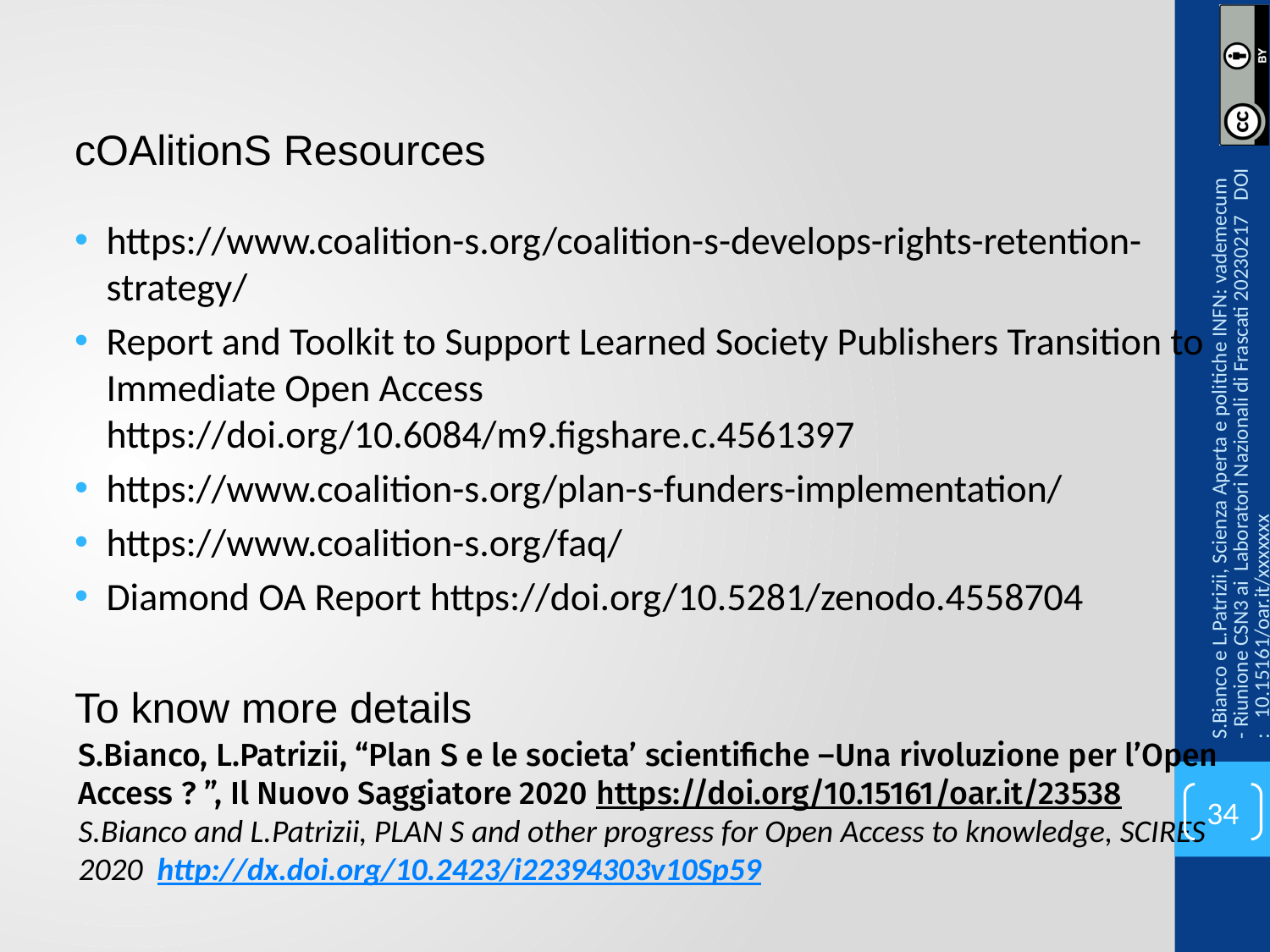

cOAlitionS Resources

https://www.coalition-s.org/coalition-s-develops-rights-retention-strategy/
Report and Toolkit to Support Learned Society Publishers Transition to Immediate Open Access
https://doi.org/10.6084/m9.figshare.c.4561397
https://www.coalition-s.org/plan-s-funders-implementation/
https://www.coalition-s.org/faq/
Diamond OA Report https://doi.org/10.5281/zenodo.4558704

To know more details

S.Bianco e L.Patrizii, Scienza Aperta e politiche INFN: vademecum   - Riunione CSN3 ai  Laboratori Nazionali di Frascati 20230217   DOI:   10.15161/oar.it/xxxxxxx
S.Bianco, L.Patrizii, “Plan S e le societa’ scientifiche –Una rivoluzione per l’Open Access ? ”, Il Nuovo Saggiatore 2020 https://doi.org/10.15161/oar.it/23538
S.Bianco and L.Patrizii, PLAN S and other progress for Open Access to knowledge, SCIRES 2020  http://dx.doi.org/10.2423/i22394303v10Sp59

34